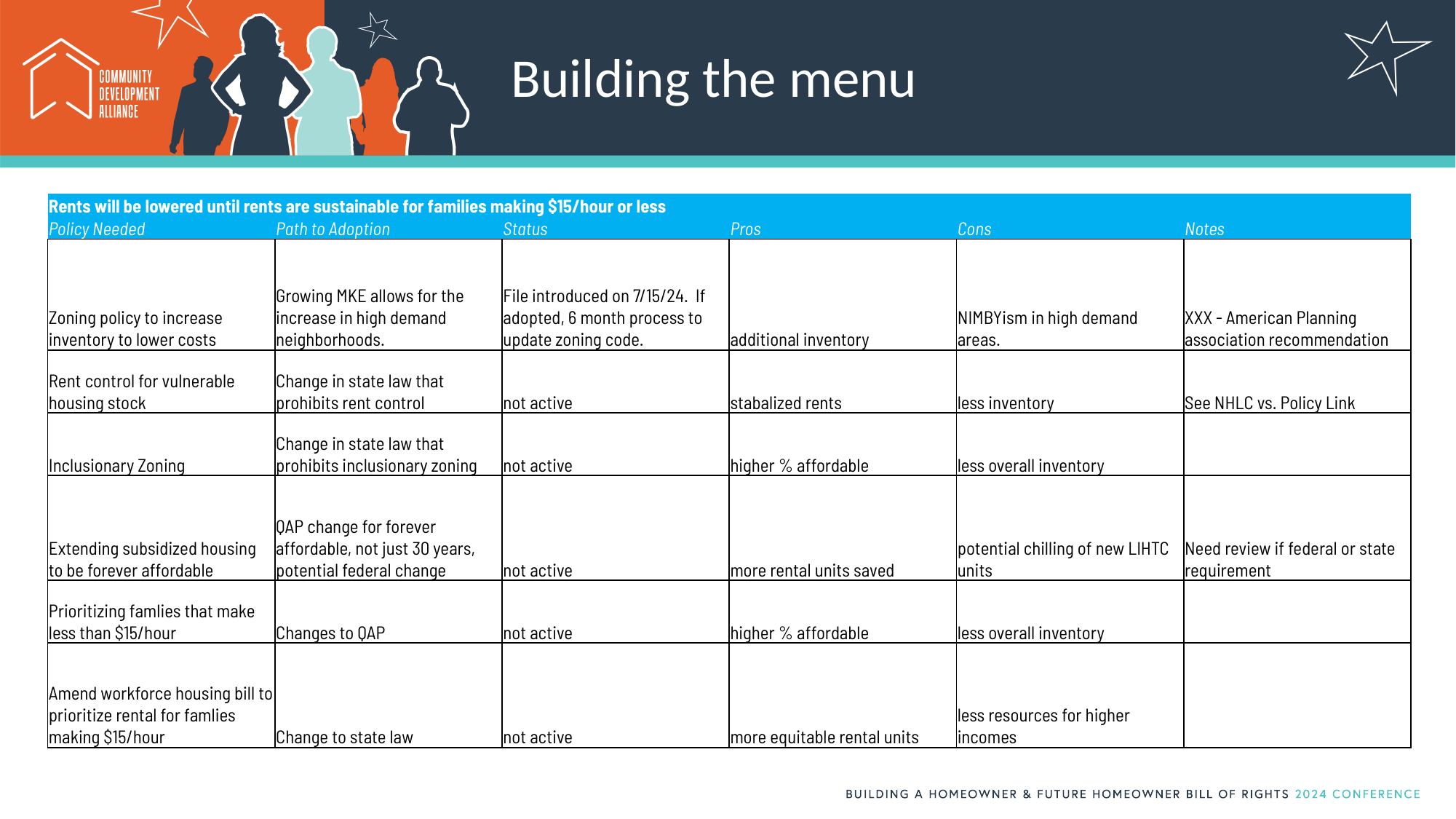

# Building the menu
| Rents will be lowered until rents are sustainable for families making $15/hour or less |  |  |  |  |  |
| --- | --- | --- | --- | --- | --- |
| Policy Needed | Path to Adoption | Status | Pros | Cons | Notes |
| Zoning policy to increase inventory to lower costs | Growing MKE allows for the increase in high demand neighborhoods. | File introduced on 7/15/24. If adopted, 6 month process to update zoning code. | additional inventory | NIMBYism in high demand areas. | XXX - American Planning association recommendation |
| Rent control for vulnerable housing stock | Change in state law that prohibits rent control | not active | stabalized rents | less inventory | See NHLC vs. Policy Link |
| Inclusionary Zoning | Change in state law that prohibits inclusionary zoning | not active | higher % affordable | less overall inventory |  |
| Extending subsidized housing to be forever affordable | QAP change for forever affordable, not just 30 years, potential federal change | not active | more rental units saved | potential chilling of new LIHTC units | Need review if federal or state requirement |
| Prioritizing famlies that make less than $15/hour | Changes to QAP | not active | higher % affordable | less overall inventory |  |
| Amend workforce housing bill to prioritize rental for famlies making $15/hour | Change to state law | not active | more equitable rental units | less resources for higher incomes |  |